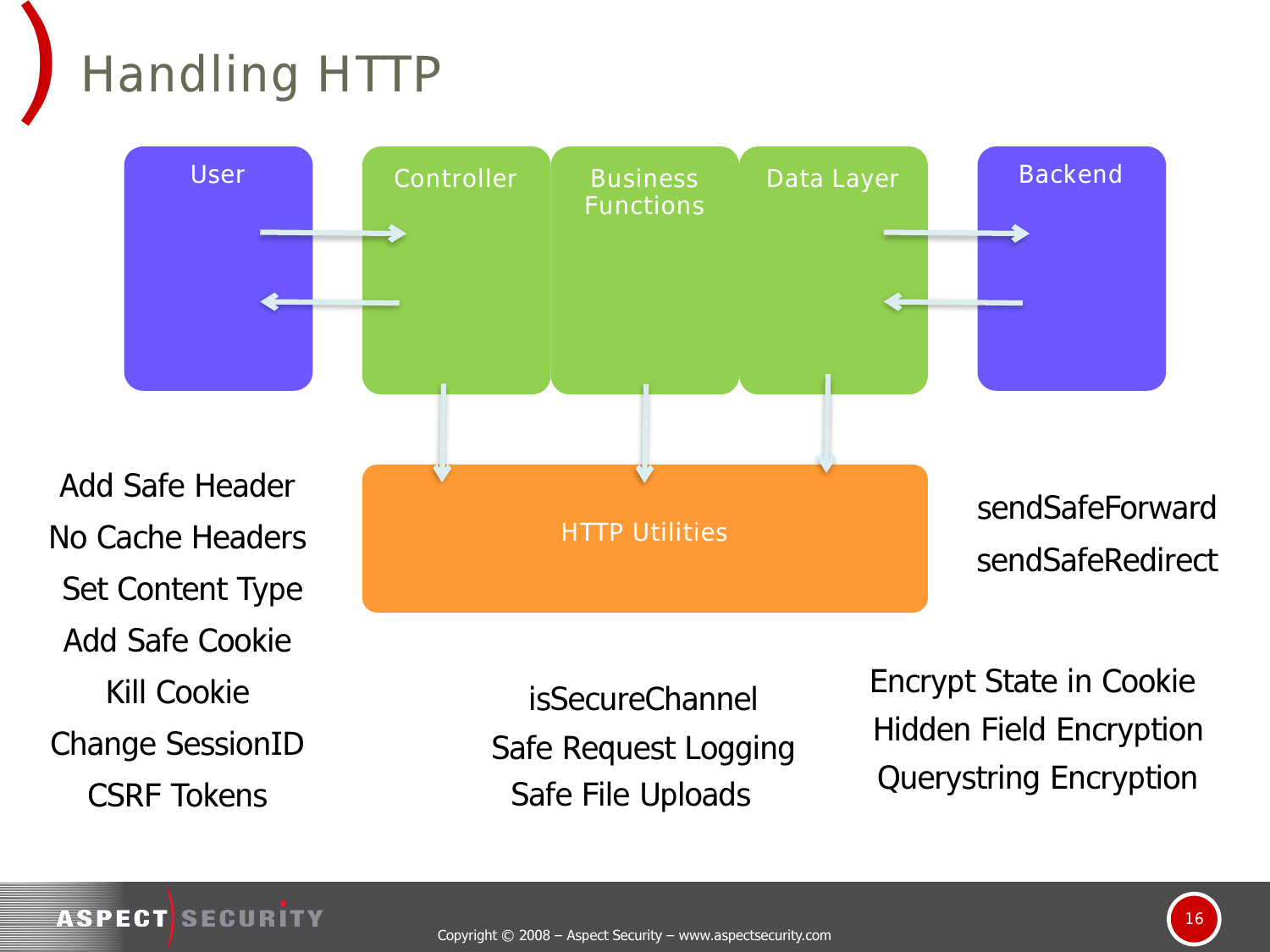

# Handling HTTP
User

Controller

Business Functions

Data Layer
Backend
Add Safe Header
HTTP Utilities

sendSafeForward
No Cache Headers
sendSafeRedirect
Set Content Type
Add Safe Cookie
Encrypt State in Cookie
Kill Cookie
isSecureChannel
Hidden Field Encryption
Change SessionID
Safe Request Logging
Querystring Encryption
Safe File Uploads
CSRF Tokens